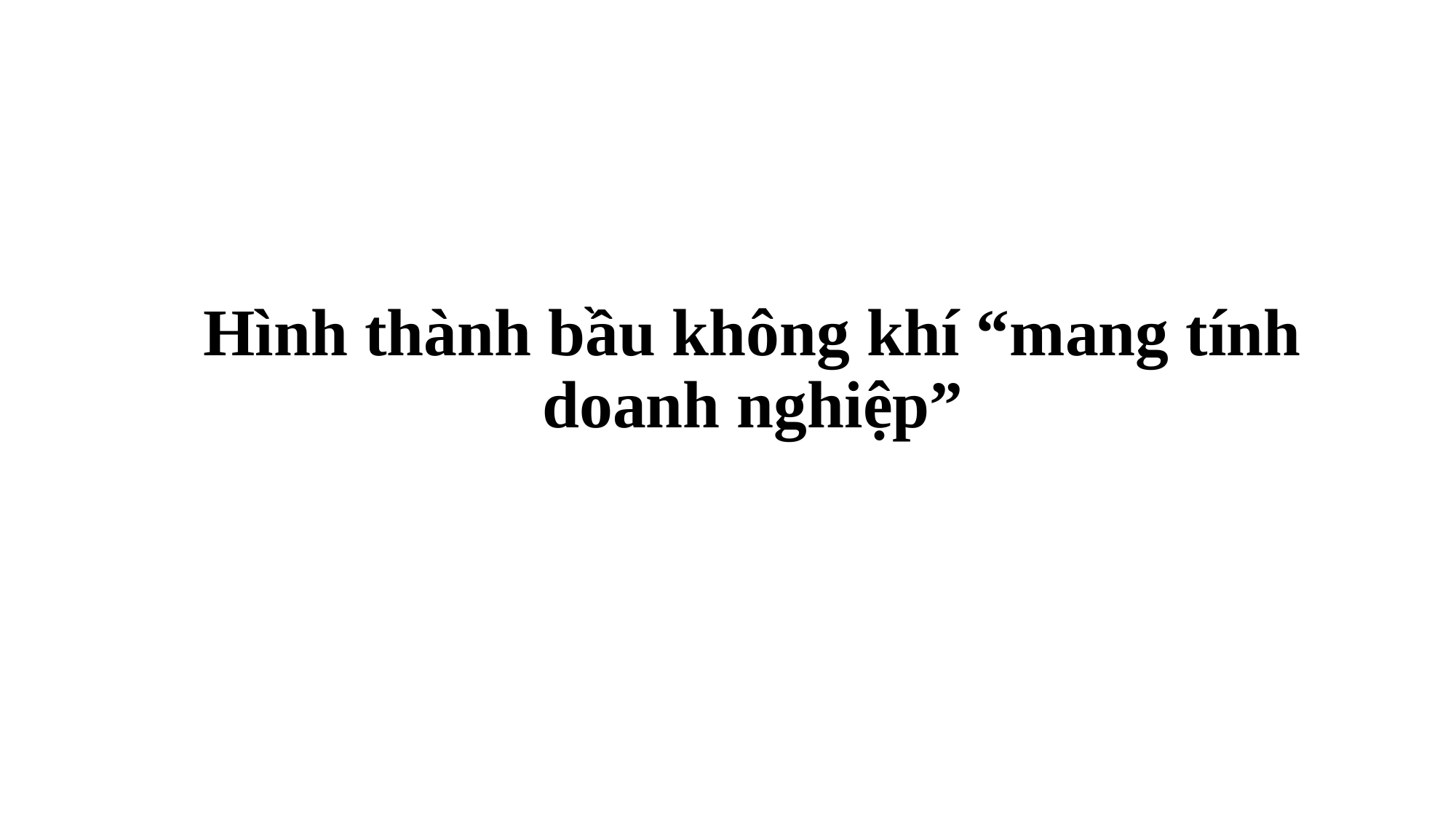

# Hình thành bầu không khí “mang tính doanh nghiệp”